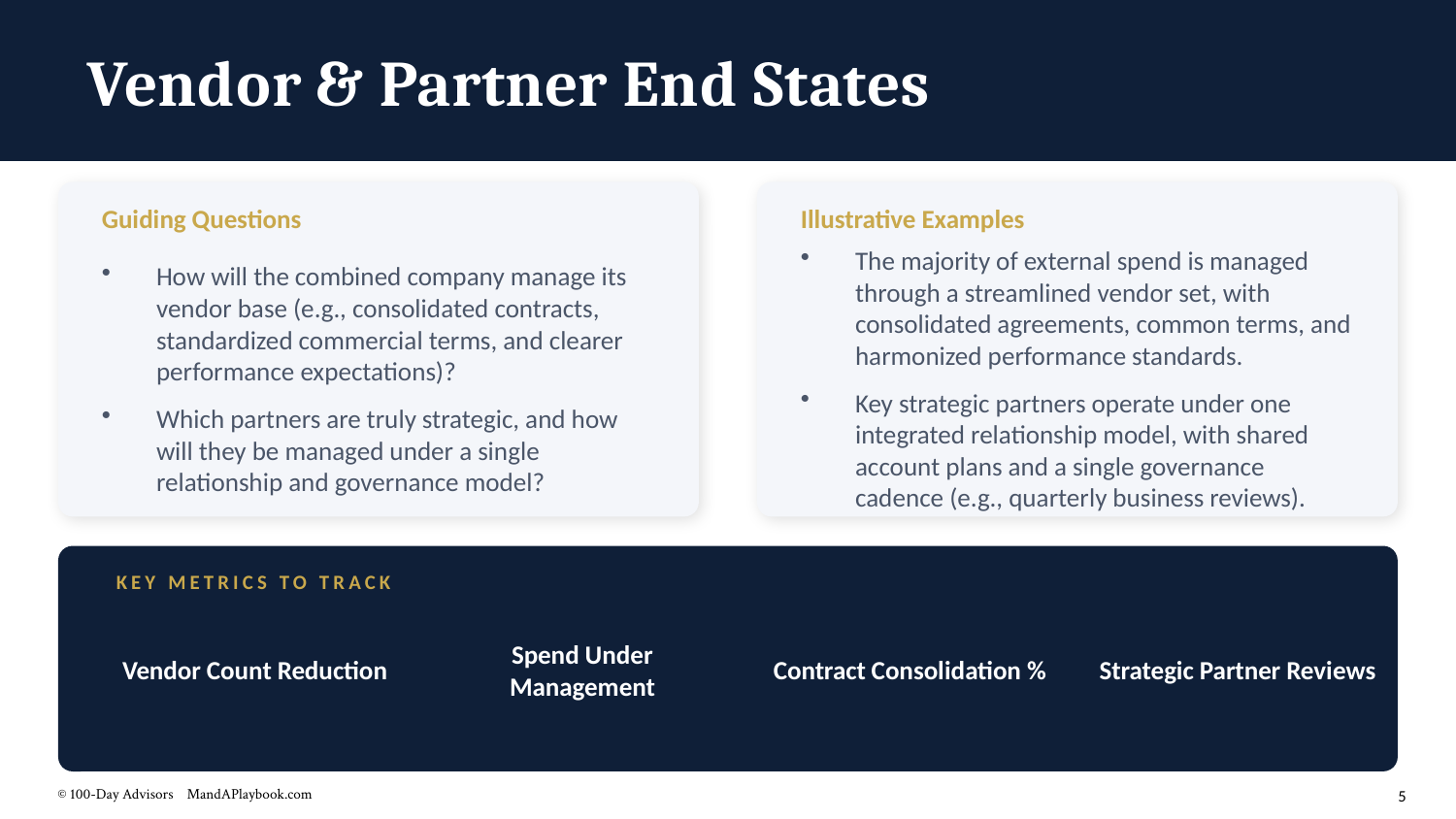

Vendor & Partner End States

Guiding Questions
Illustrative Examples
How will the combined company manage its vendor base (e.g., consolidated contracts, standardized commercial terms, and clearer performance expectations)?
Which partners are truly strategic, and how will they be managed under a single relationship and governance model?
The majority of external spend is managed through a streamlined vendor set, with consolidated agreements, common terms, and harmonized performance standards.
Key strategic partners operate under one integrated relationship model, with shared account plans and a single governance cadence (e.g., quarterly business reviews).

KEY METRICS TO TRACK
Vendor Count Reduction
Spend Under Management
Contract Consolidation %
Strategic Partner Reviews
© 100-Day Advisors    MandAPlaybook.com
5